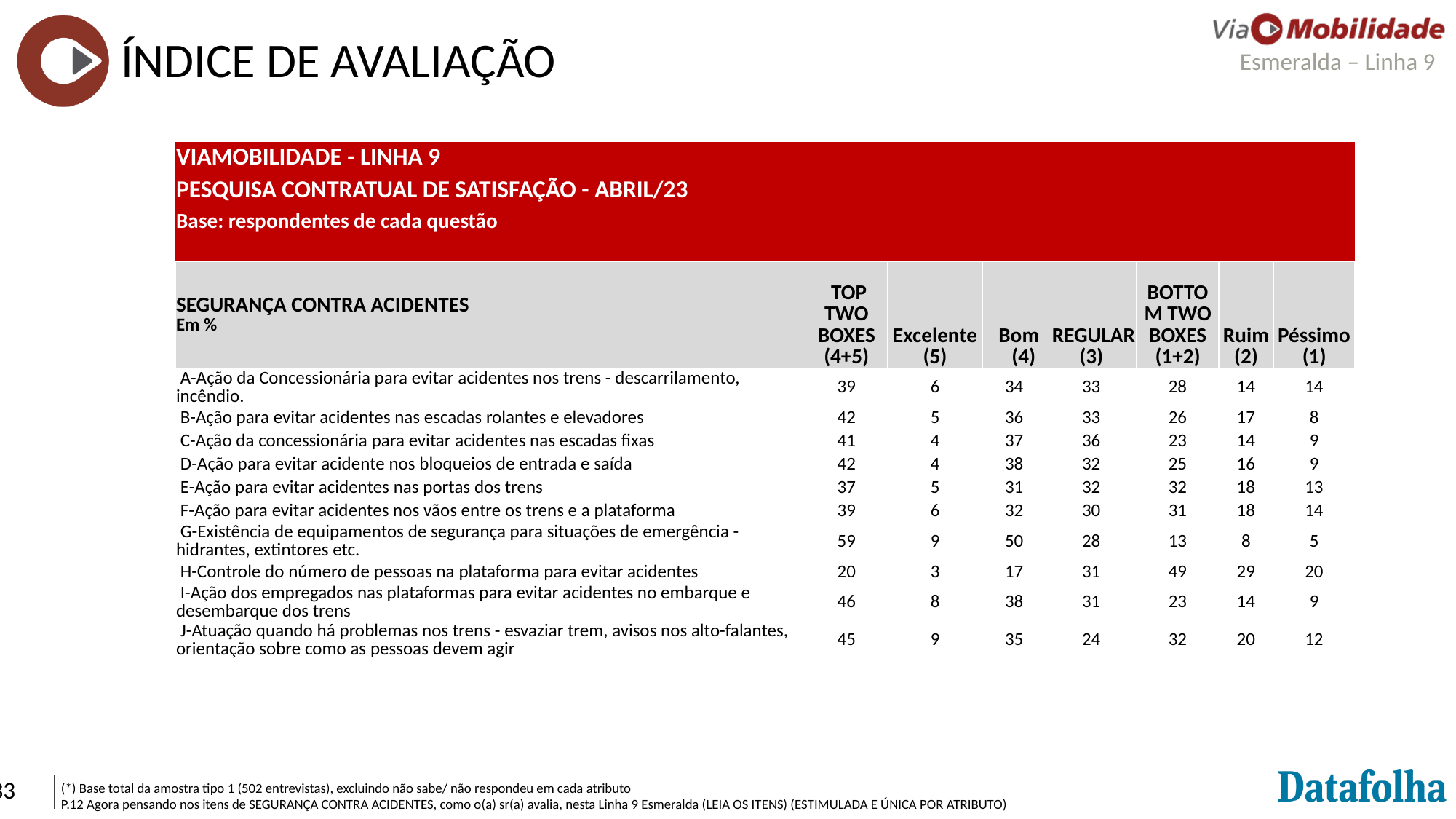

ÍNDICE DE AVALIAÇÃO
| VIAMOBILIDADE - LINHA 9 |  |  |  |  |  |  |  |
| --- | --- | --- | --- | --- | --- | --- | --- |
| PESQUISA CONTRATUAL DE SATISFAÇÃO - ABRIL/23 |  |  |  |  |  |  |  |
| Base: respondentes de cada questão |  |  |  |  |  |  |  |
|  |  |  |  |  |  |  |  |
| SEGURANÇA CONTRA ACIDENTES Em % | TOP TWO BOXES (4+5) | Excelente (5) | Bom (4) | REGULAR (3) | BOTTOM TWO BOXES (1+2) | Ruim (2) | Péssimo (1) |
| --- | --- | --- | --- | --- | --- | --- | --- |
| A-Ação da Concessionária para evitar acidentes nos trens - descarrilamento, incêndio. | 39 | 6 | 34 | 33 | 28 | 14 | 14 |
| B-Ação para evitar acidentes nas escadas rolantes e elevadores | 42 | 5 | 36 | 33 | 26 | 17 | 8 |
| C-Ação da concessionária para evitar acidentes nas escadas fixas | 41 | 4 | 37 | 36 | 23 | 14 | 9 |
| D-Ação para evitar acidente nos bloqueios de entrada e saída | 42 | 4 | 38 | 32 | 25 | 16 | 9 |
| E-Ação para evitar acidentes nas portas dos trens | 37 | 5 | 31 | 32 | 32 | 18 | 13 |
| F-Ação para evitar acidentes nos vãos entre os trens e a plataforma | 39 | 6 | 32 | 30 | 31 | 18 | 14 |
| G-Existência de equipamentos de segurança para situações de emergência - hidrantes, extintores etc. | 59 | 9 | 50 | 28 | 13 | 8 | 5 |
| H-Controle do número de pessoas na plataforma para evitar acidentes | 20 | 3 | 17 | 31 | 49 | 29 | 20 |
| I-Ação dos empregados nas plataformas para evitar acidentes no embarque e desembarque dos trens | 46 | 8 | 38 | 31 | 23 | 14 | 9 |
| J-Atuação quando há problemas nos trens - esvaziar trem, avisos nos alto-falantes, orientação sobre como as pessoas devem agir | 45 | 9 | 35 | 24 | 32 | 20 | 12 |
(*) Base total da amostra tipo 1 (502 entrevistas), excluindo não sabe/ não respondeu em cada atributo
P.12 Agora pensando nos itens de SEGURANÇA CONTRA ACIDENTES, como o(a) sr(a) avalia, nesta Linha 9 Esmeralda (LEIA OS ITENS) (ESTIMULADA E ÚNICA POR ATRIBUTO)